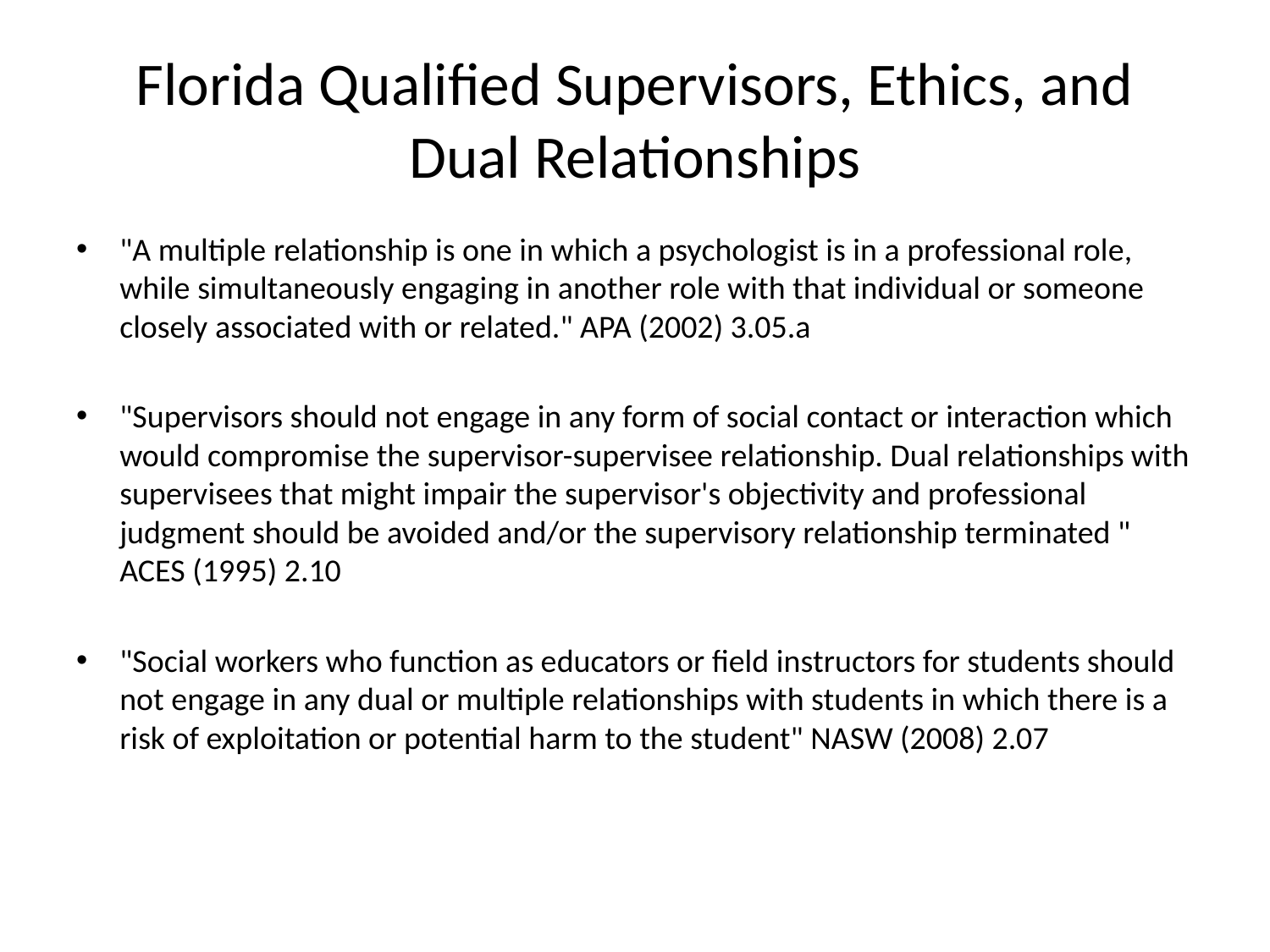

# Florida Qualified Supervisors, Ethics, and Dual Relationships
"A multiple relationship is one in which a psychologist is in a professional role, while simultaneously engaging in another role with that individual or someone closely associated with or related." APA (2002) 3.05.a

"Supervisors should not engage in any form of social contact or interaction which would compromise the supervisor-supervisee relationship. Dual relationships with supervisees that might impair the supervisor's objectivity and professional judgment should be avoided and/or the supervisory relationship terminated " ACES (1995) 2.10

"Social workers who function as educators or field instructors for students should not engage in any dual or multiple relationships with students in which there is a risk of exploitation or potential harm to the student" NASW (2008) 2.07